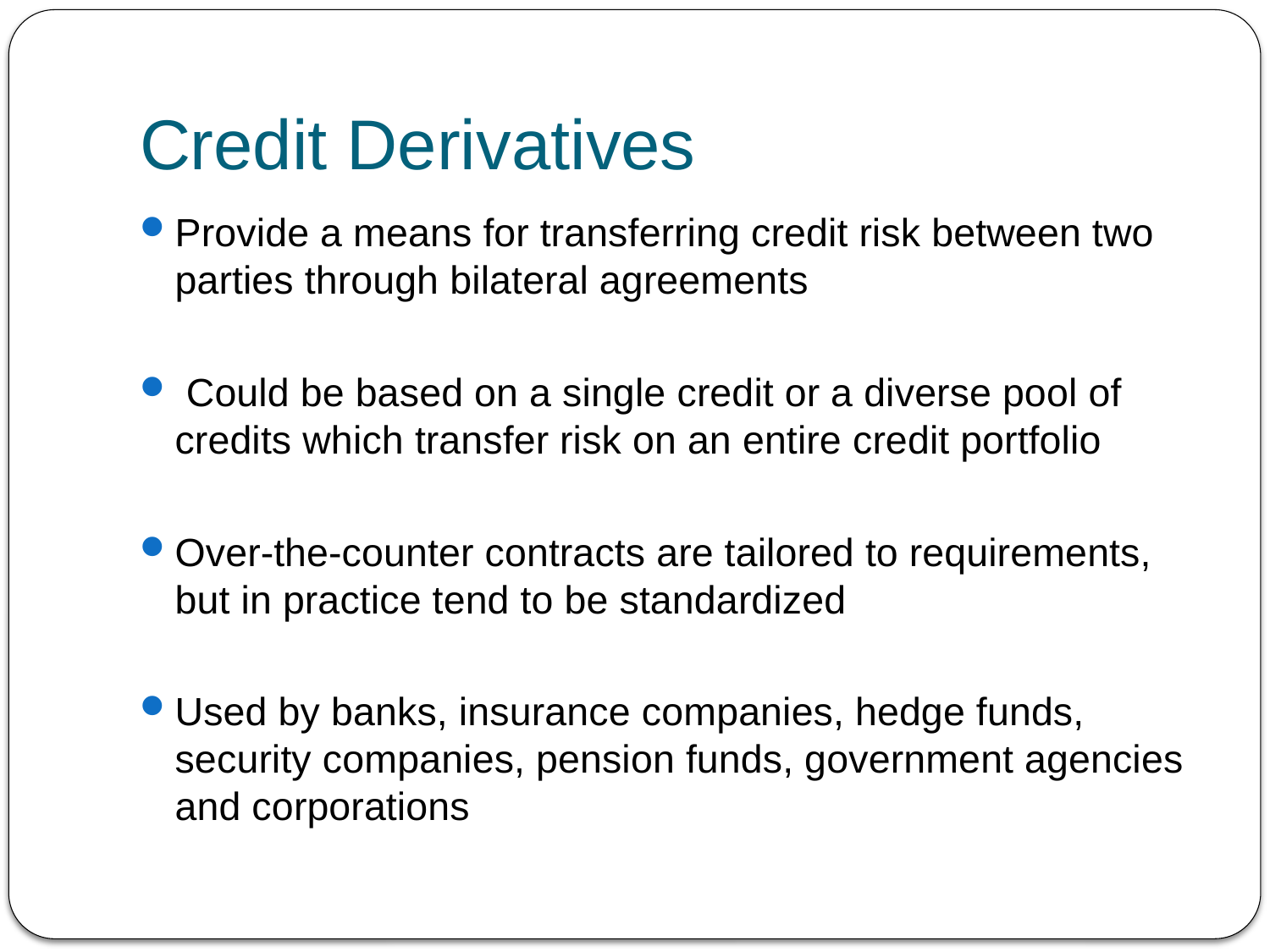

# Credit Derivatives
Provide a means for transferring credit risk between two parties through bilateral agreements

 Could be based on a single credit or a diverse pool of credits which transfer risk on an entire credit portfolio

Over-the-counter contracts are tailored to requirements, but in practice tend to be standardized

Used by banks, insurance companies, hedge funds, security companies, pension funds, government agencies and corporations